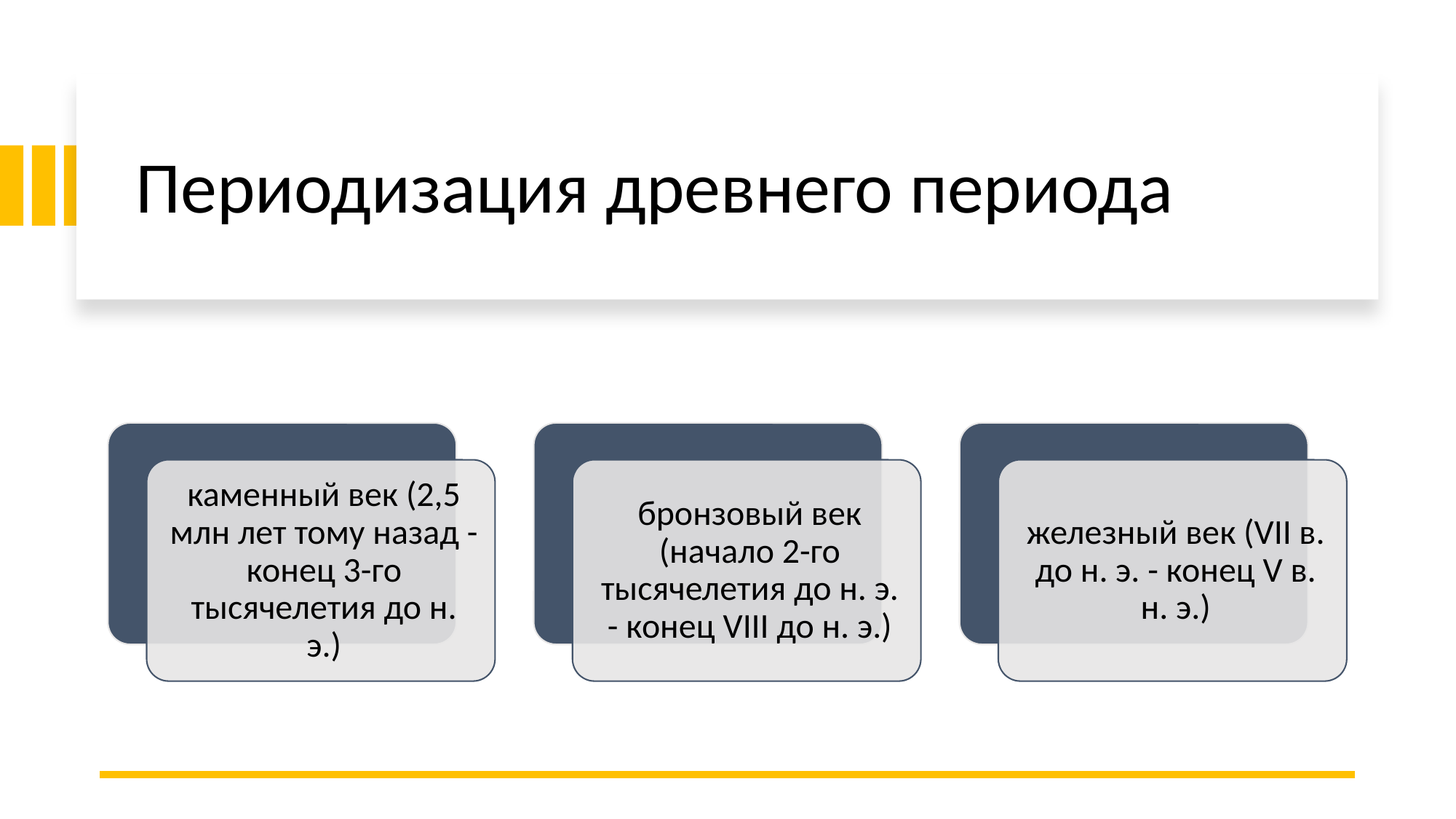

# Периодизация древнего периода

каменный век (2,5 млн лет тому назад - конец 3-го тысячелетия до н. э.)
бронзовый век (начало 2-го тысячелетия до н. э. - конец VIII до н. э.)
железный век (VII в. до н. э. - конец V в. н. э.)